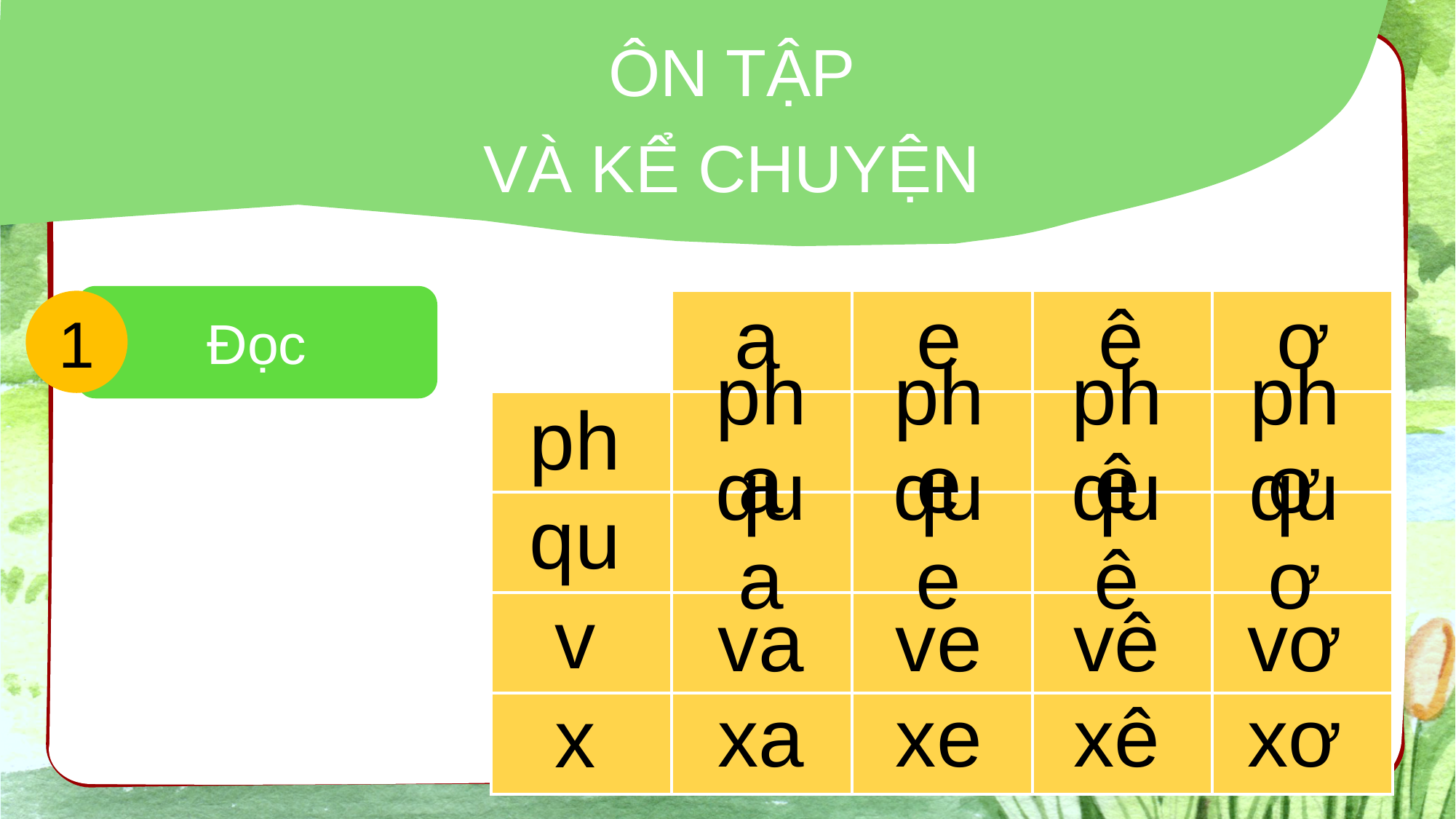

ÔN TẬP
VÀ KỂ CHUYỆN
Đọc
1
|  |  |  |  |  |
| --- | --- | --- | --- | --- |
|  |  |  |  |  |
|  |  |  |  |  |
|  |  |  |  |  |
|  |  |  |  |  |
a
e
ê
ơ
pha
phe
phê
phơ
ph
qua
que
quê
quơ
qu
v
va
ve
vê
vơ
xa
xe
xê
xơ
x